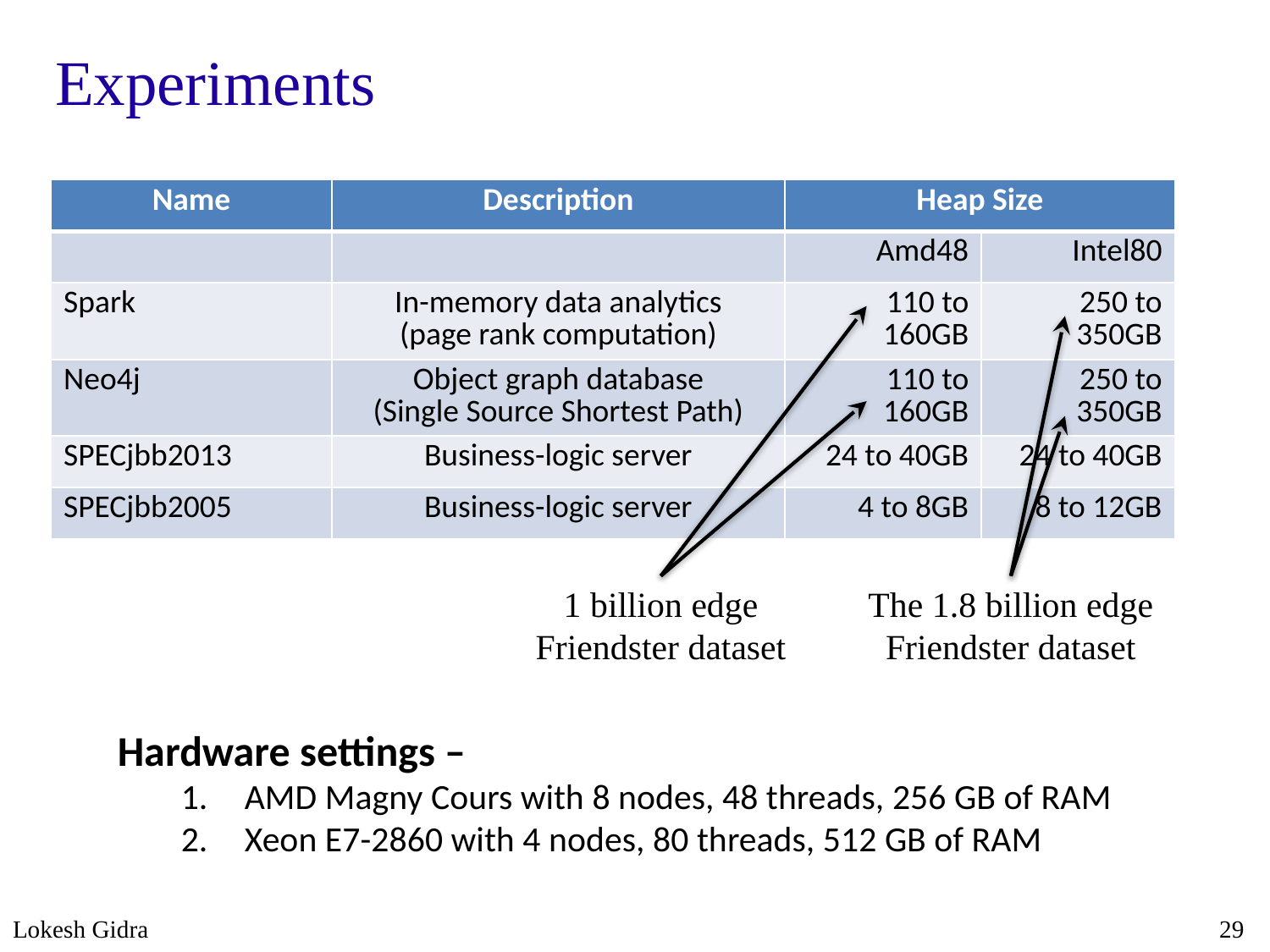

# Experiments
| Name | Description | Heap Size |  |
| --- | --- | --- | --- |
|  |  | Amd48 | Intel80 |
| Spark | In-memory data analytics (page rank computation) | 110 to 160GB | 250 to 350GB |
| Neo4j | Object graph database (Single Source Shortest Path) | 110 to 160GB | 250 to 350GB |
| SPECjbb2013 | Business-logic server | 24 to 40GB | 24 to 40GB |
| SPECjbb2005 | Business-logic server | 4 to 8GB | 8 to 12GB |
1 billion edge Friendster dataset
The 1.8 billion edge Friendster dataset
Hardware settings –
AMD Magny Cours with 8 nodes, 48 threads, 256 GB of RAM
Xeon E7-2860 with 4 nodes, 80 threads, 512 GB of RAM
Lokesh Gidra
29